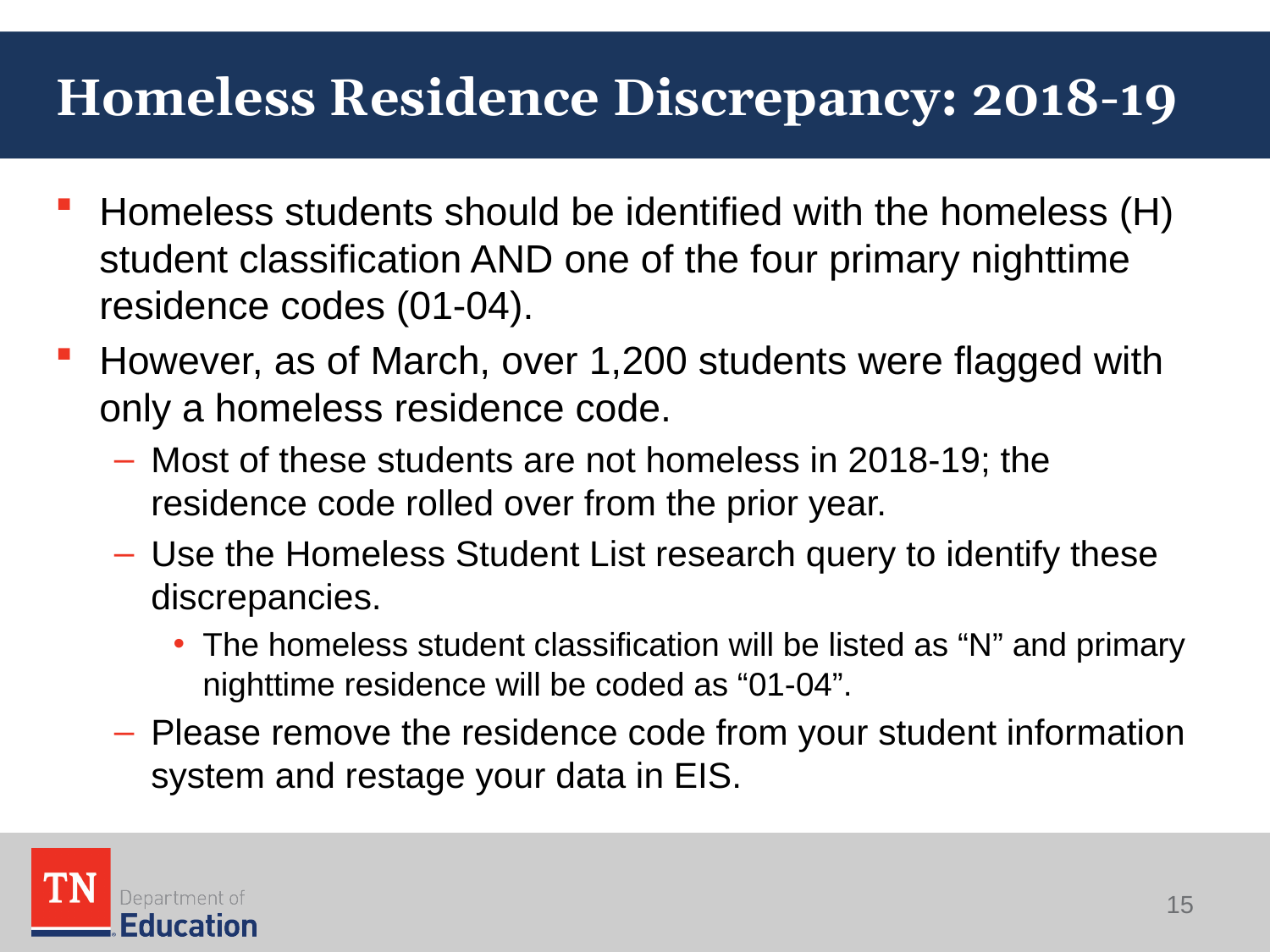

# Homeless Residence Discrepancy: 2018-19
Homeless students should be identified with the homeless (H) student classification AND one of the four primary nighttime residence codes (01-04).
However, as of March, over 1,200 students were flagged with only a homeless residence code.
Most of these students are not homeless in 2018-19; the residence code rolled over from the prior year.
Use the Homeless Student List research query to identify these discrepancies.
The homeless student classification will be listed as “N” and primary nighttime residence will be coded as “01-04”.
Please remove the residence code from your student information system and restage your data in EIS.

15